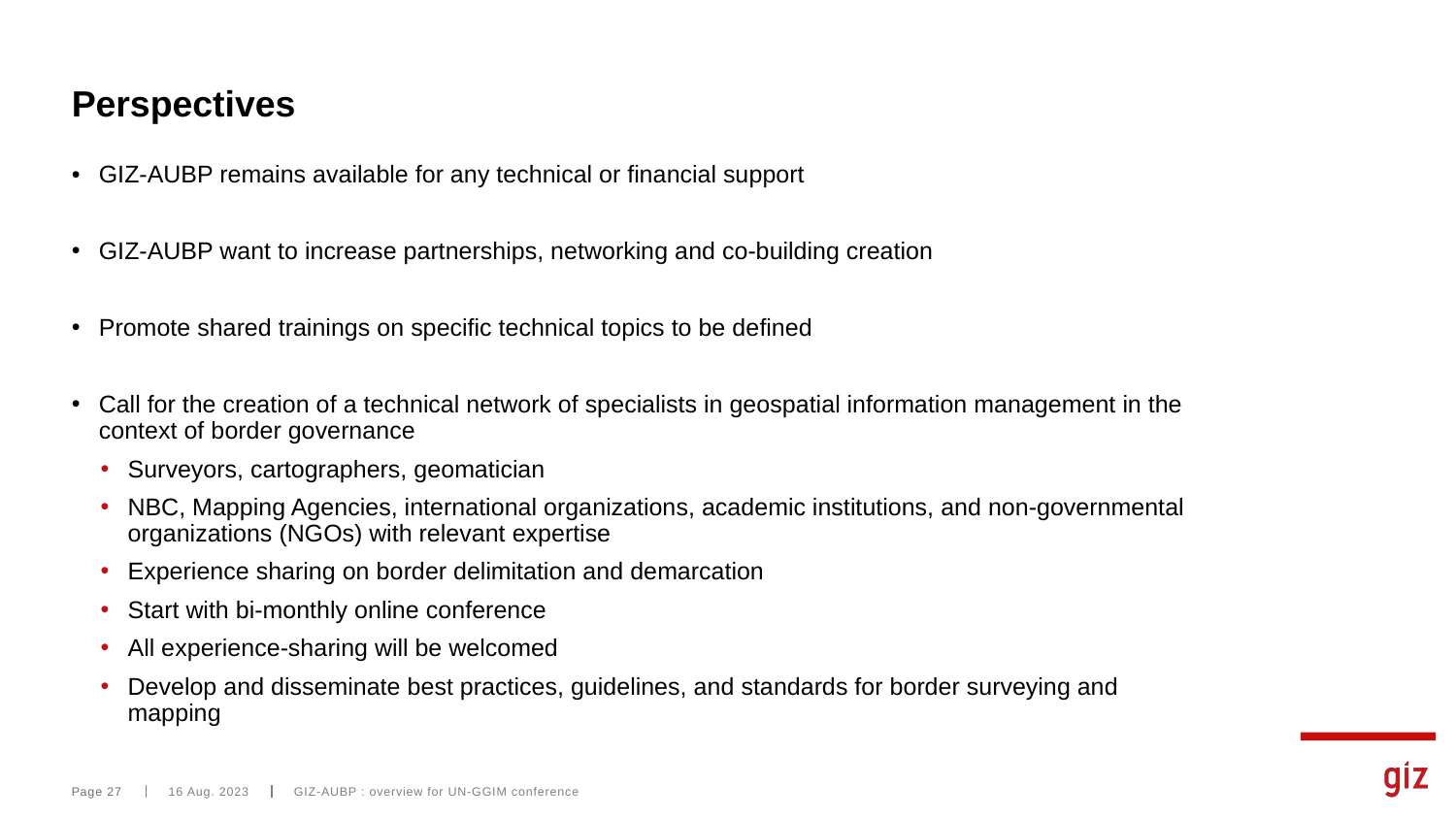

# Perspectives
GIZ-AUBP remains available for any technical or financial support

GIZ-AUBP want to increase partnerships, networking and co-building creation

Promote shared trainings on specific technical topics to be defined

Call for the creation of a technical network of specialists in geospatial information management in the context of border governance
Surveyors, cartographers, geomatician
NBC, Mapping Agencies, international organizations, academic institutions, and non-governmental organizations (NGOs) with relevant expertise
Experience sharing on border delimitation and demarcation
Start with bi-monthly online conference
All experience-sharing will be welcomed
Develop and disseminate best practices, guidelines, and standards for border surveying and mapping

Page 27
16 Aug. 2023
GIZ-AUBP : overview for UN-GGIM conference